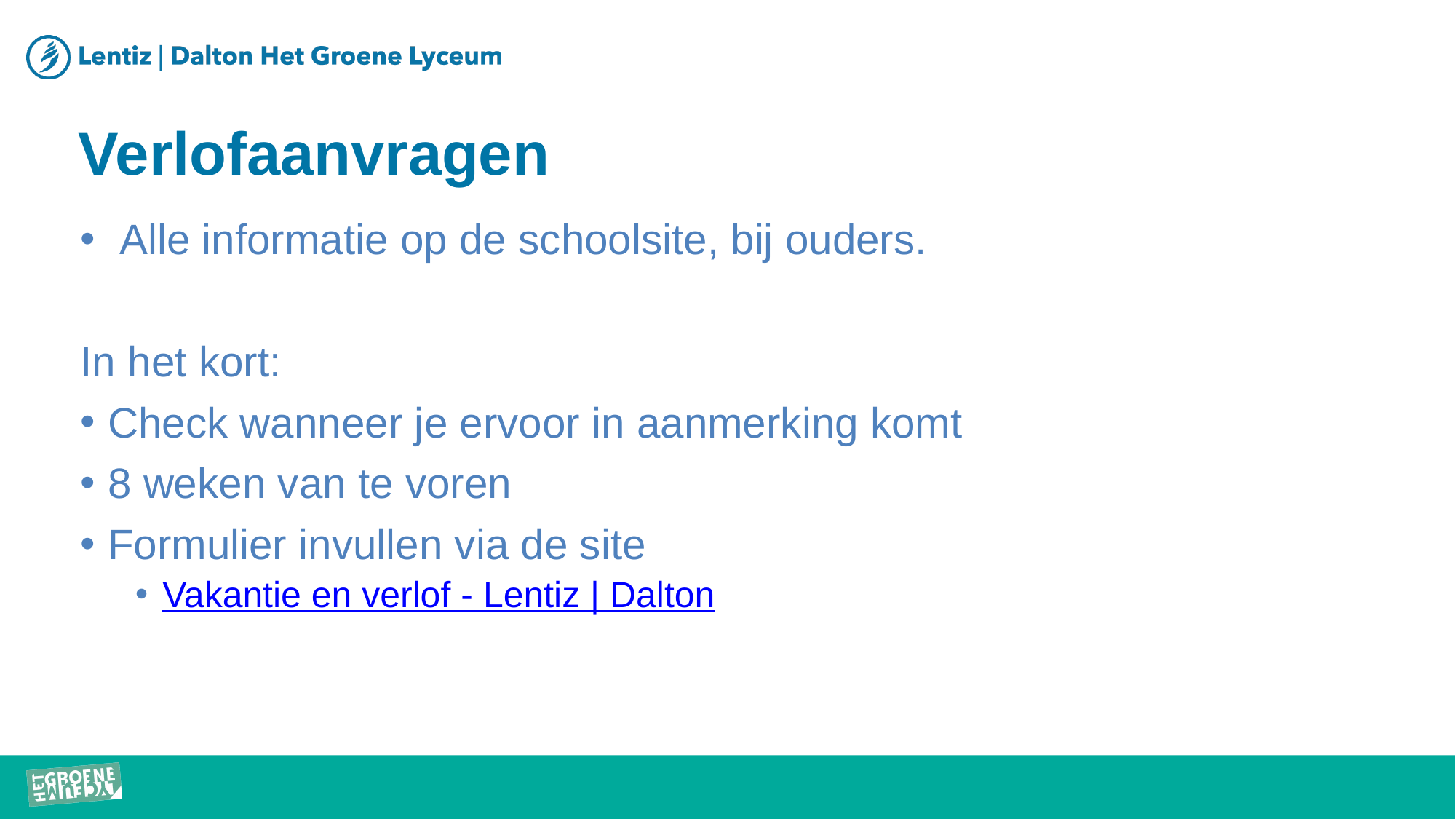

# Verlofaanvragen
 Alle informatie op de schoolsite, bij ouders.

In het kort:
Check wanneer je ervoor in aanmerking komt
8 weken van te voren
Formulier invullen via de site
Vakantie en verlof - Lentiz | Dalton